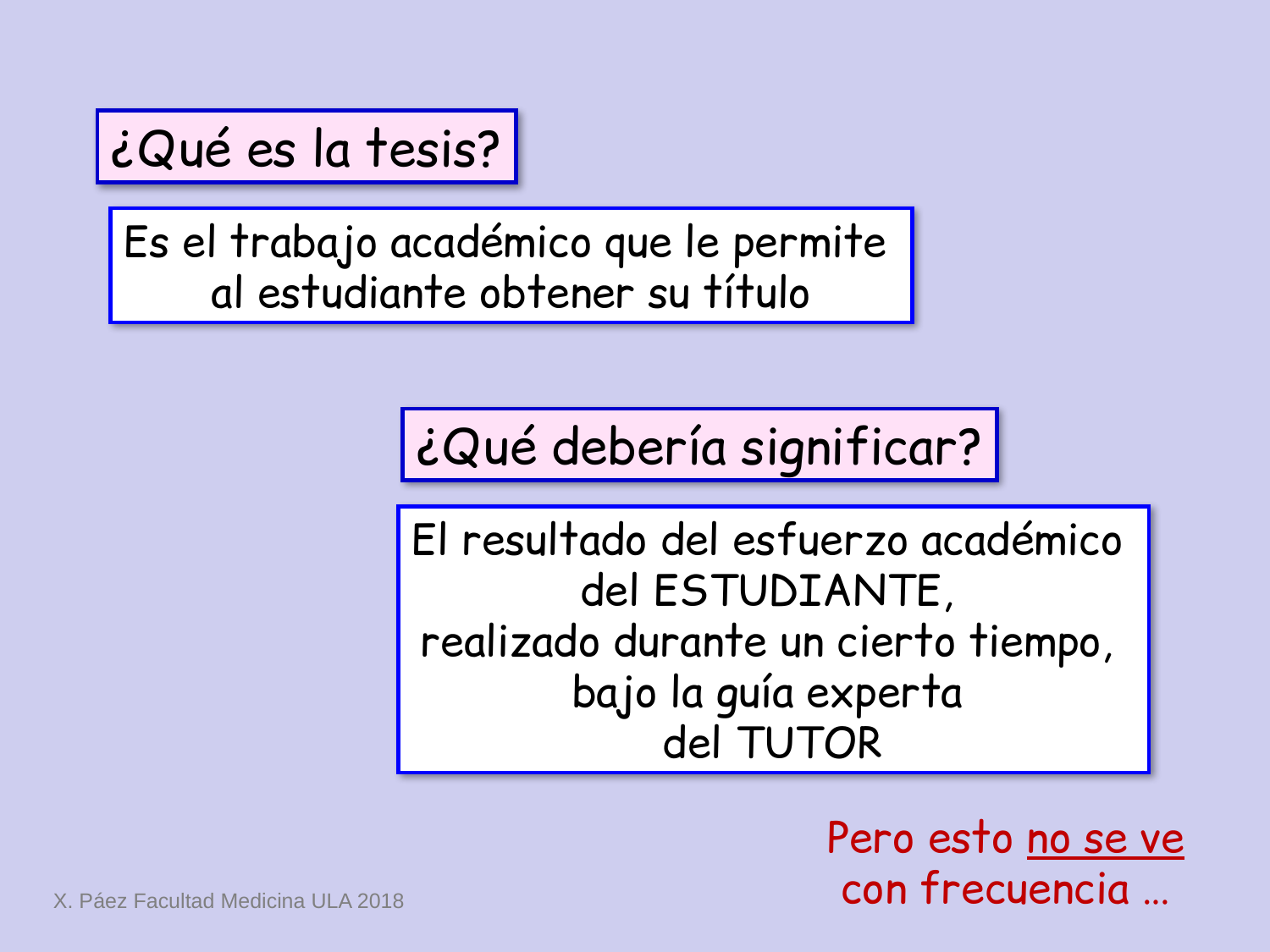

¿Qué es la tesis?
Es el trabajo académico que le permite
al estudiante obtener su título
¿Qué debería significar?
El resultado del esfuerzo académico
del ESTUDIANTE,
realizado durante un cierto tiempo,
bajo la guía experta
del TUTOR
Pero esto no se ve con frecuencia …
X. Páez Facultad Medicina ULA 2018